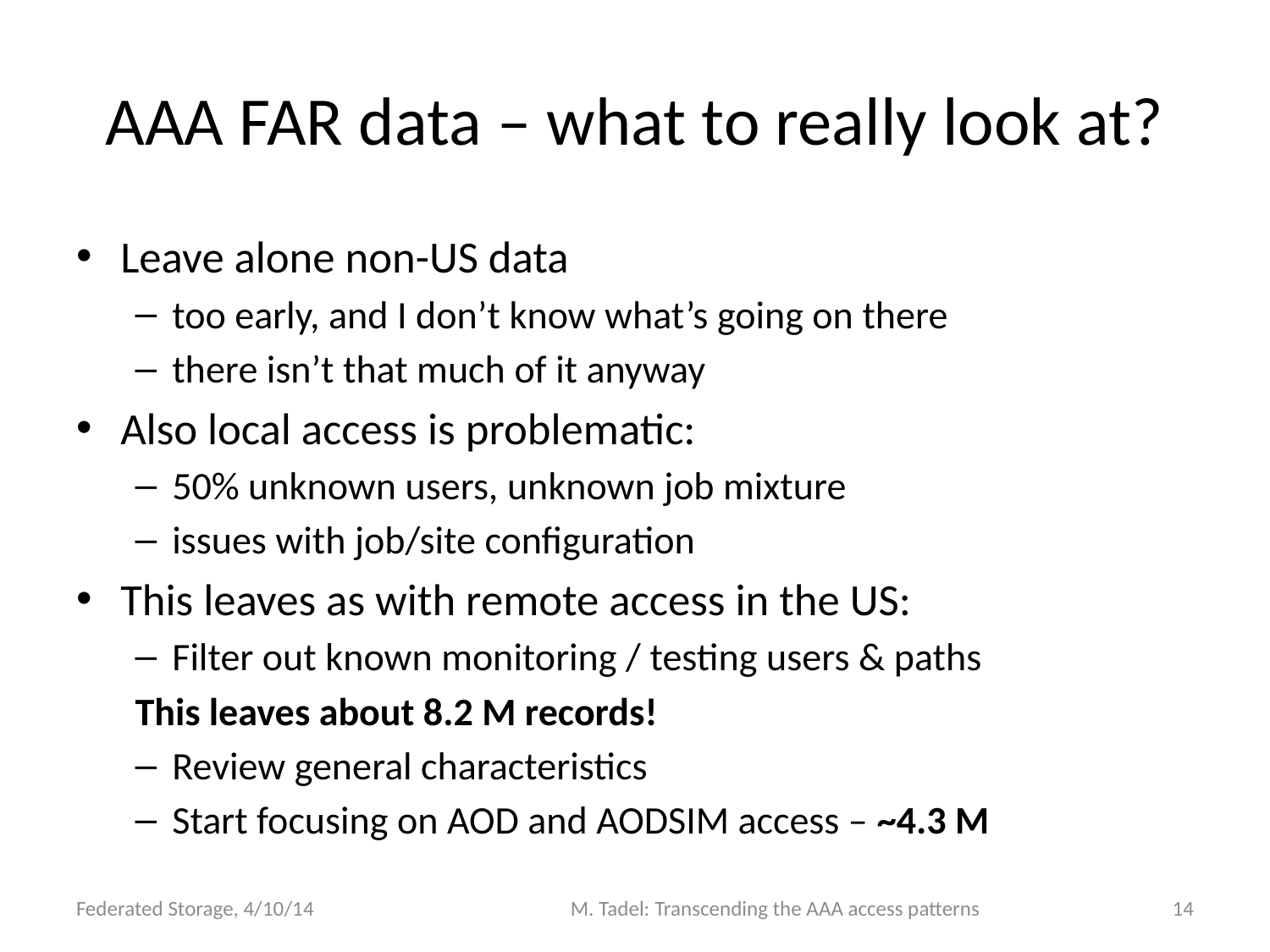

# AAA FAR data – what to really look at?
Leave alone non-US data
too early, and I don’t know what’s going on there
there isn’t that much of it anyway
Also local access is problematic:
50% unknown users, unknown job mixture
issues with job/site configuration
This leaves as with remote access in the US:
Filter out known monitoring / testing users & paths
This leaves about 8.2 M records!
Review general characteristics
Start focusing on AOD and AODSIM access – ~4.3 M
Federated Storage, 4/10/14
M. Tadel: Transcending the AAA access patterns
14